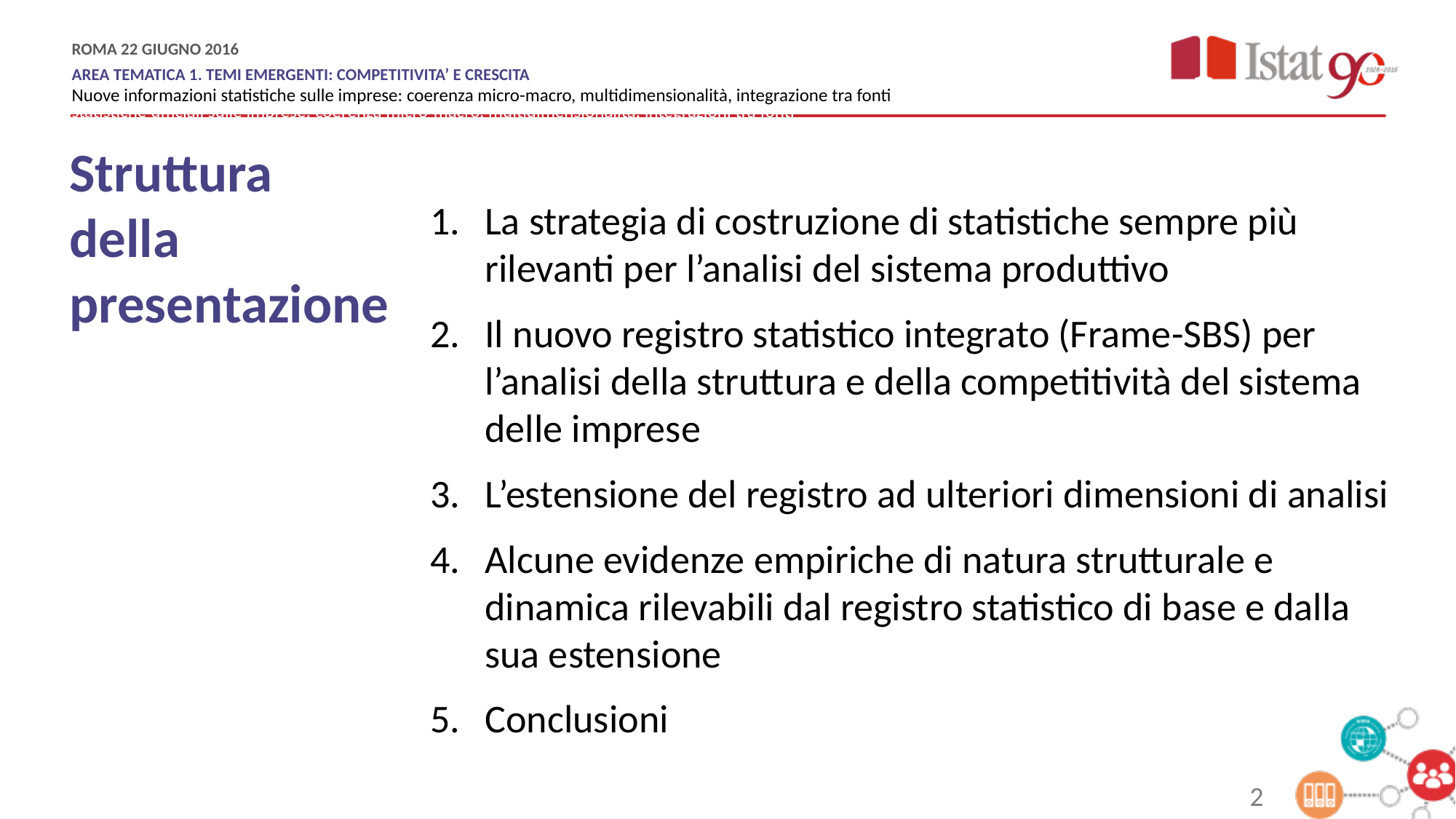

Struttura
della
presentazione
La strategia di costruzione di statistiche sempre più rilevanti per l’analisi del sistema produttivo
Il nuovo registro statistico integrato (Frame-SBS) per l’analisi della struttura e della competitività del sistema delle imprese
L’estensione del registro ad ulteriori dimensioni di analisi
Alcune evidenze empiriche di natura strutturale e dinamica rilevabili dal registro statistico di base e dalla sua estensione
Conclusioni
2